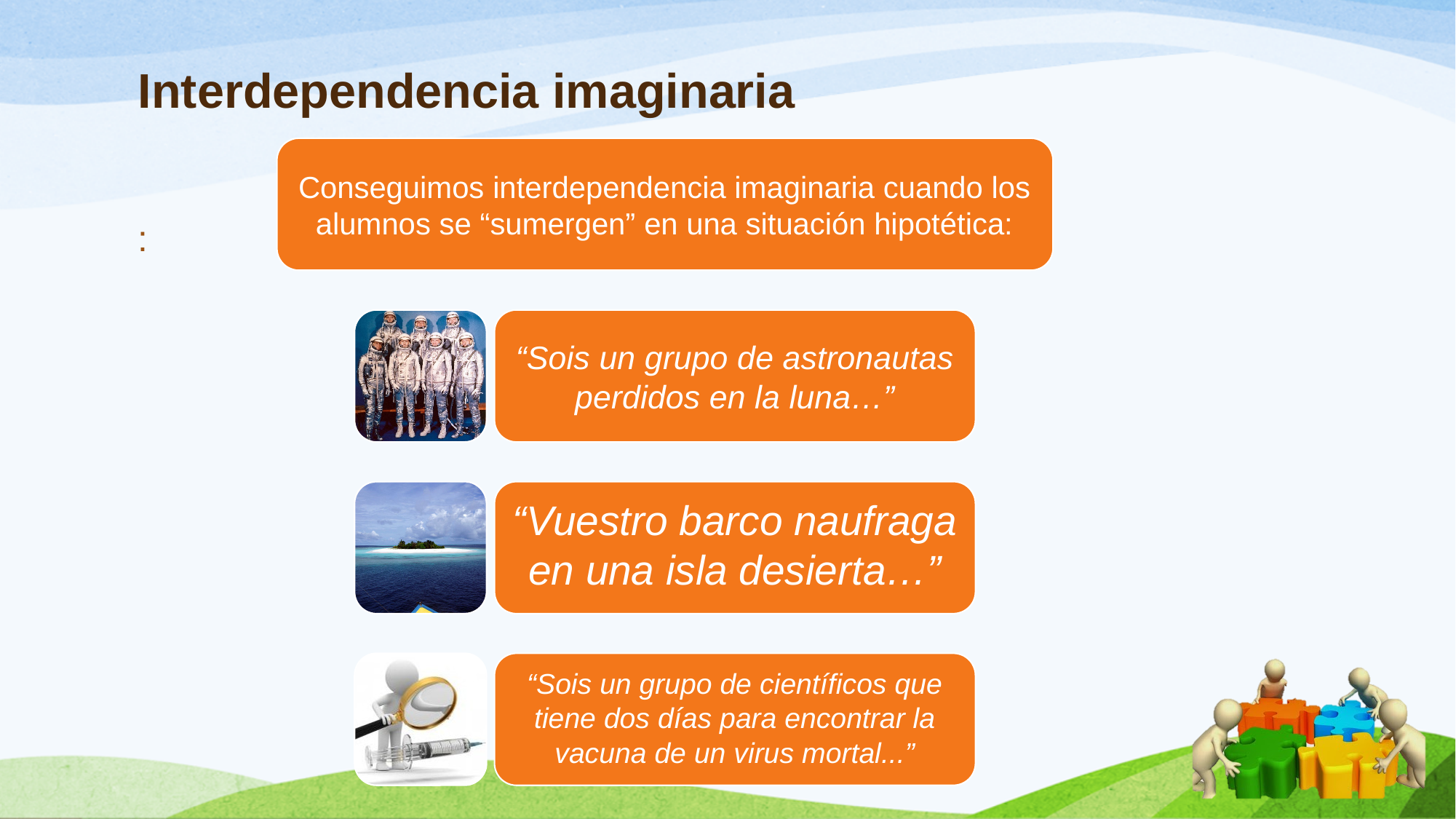

# Interdependencia imaginaria
Conseguimos interdependencia imaginaria cuando los alumnos se “sumergen” en una situación hipotética:
“Sois un grupo de astronautas perdidos en la luna…”
“Vuestro barco naufraga en una isla desierta…”
“Sois un grupo de científicos que tiene dos días para encontrar la vacuna de un virus mortal...”
: